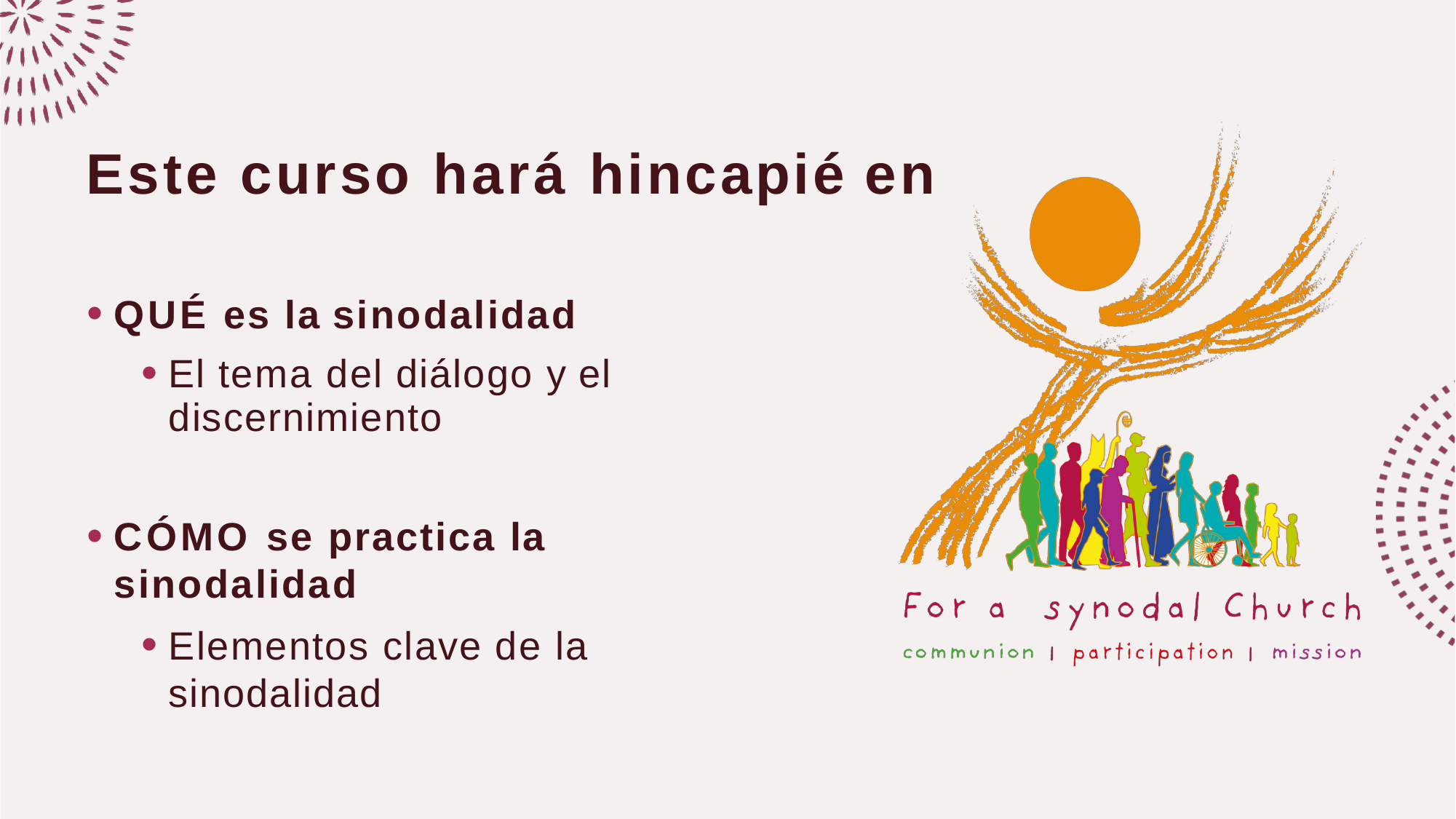

Este curso hará hincapié en
QUÉ es la sinodalidad
El tema del diálogo y el  discernimiento

CÓMO se practica la sinodalidad
Elementos clave de la sinodalidad